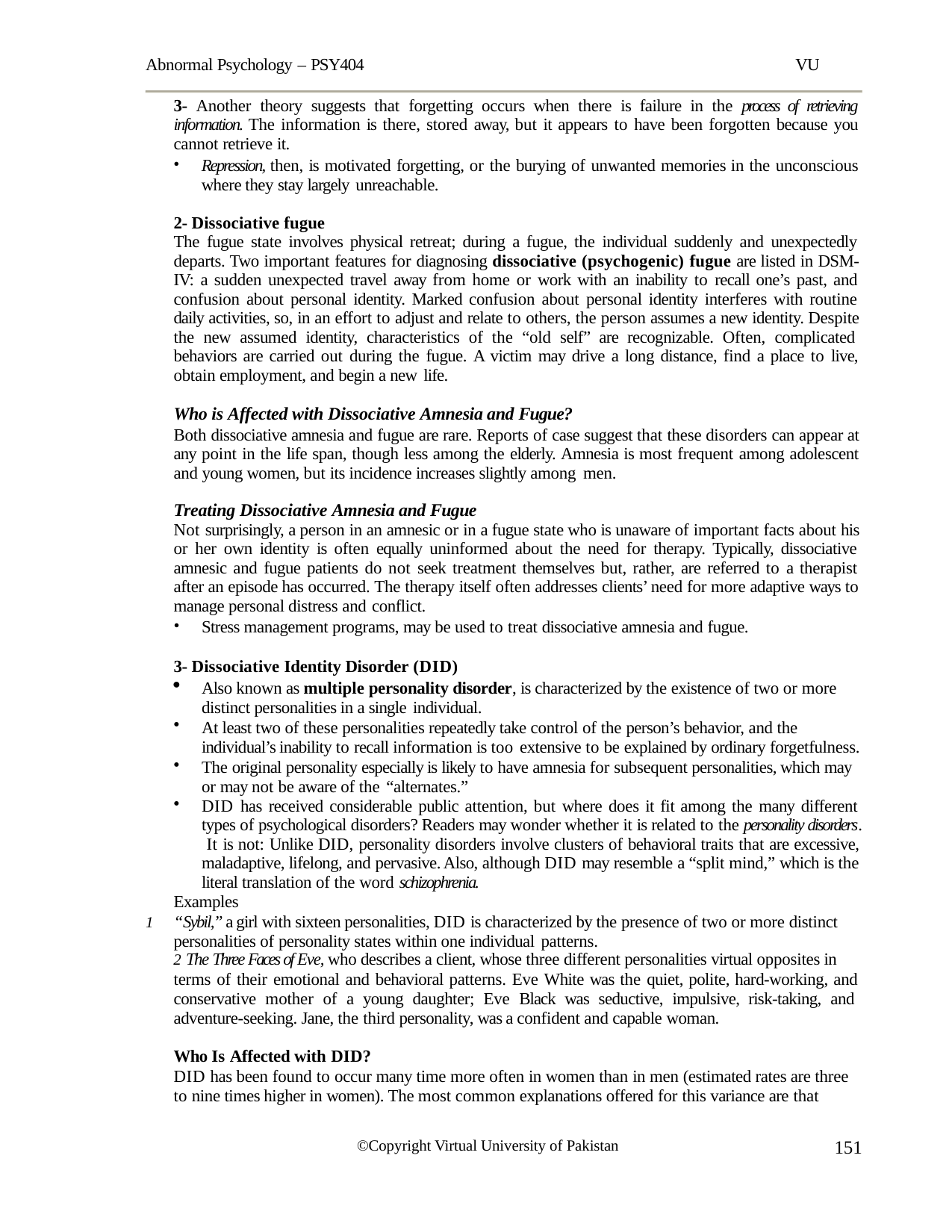

Abnormal Psychology – PSY404	VU

3- Another theory suggests that forgetting occurs when there is failure in the process of retrieving  information. The information is there, stored away, but it appears to have been forgotten because you  cannot retrieve it.
Repression, then, is motivated forgetting, or the burying of unwanted memories in the unconscious  where they stay largely unreachable.

2- Dissociative fugue
The fugue state involves physical retreat; during a fugue, the individual suddenly and unexpectedly  departs. Two important features for diagnosing dissociative (psychogenic) fugue are listed in DSM-  IV: a sudden unexpected travel away from home or work with an inability to recall one’s past, and  confusion about personal identity. Marked confusion about personal identity interferes with routine  daily activities, so, in an effort to adjust and relate to others, the person assumes a new identity. Despite  the new assumed identity, characteristics of the “old self” are recognizable. Often, complicated  behaviors are carried out during the fugue. A victim may drive a long distance, find a place to live,  obtain employment, and begin a new life.

Who is Affected with Dissociative Amnesia and Fugue?
Both dissociative amnesia and fugue are rare. Reports of case suggest that these disorders can appear at  any point in the life span, though less among the elderly. Amnesia is most frequent among adolescent  and young women, but its incidence increases slightly among men.
Treating Dissociative Amnesia and Fugue
Not surprisingly, a person in an amnesic or in a fugue state who is unaware of important facts about his  or her own identity is often equally uninformed about the need for therapy. Typically, dissociative  amnesic and fugue patients do not seek treatment themselves but, rather, are referred to a therapist  after an episode has occurred. The therapy itself often addresses clients’ need for more adaptive ways to  manage personal distress and conflict.
Stress management programs, may be used to treat dissociative amnesia and fugue.

3- Dissociative Identity Disorder (DID)
Also known as multiple personality disorder, is characterized by the existence of two or more  distinct personalities in a single individual.
At least two of these personalities repeatedly take control of the person’s behavior, and the  individual’s inability to recall information is too extensive to be explained by ordinary forgetfulness.
The original personality especially is likely to have amnesia for subsequent personalities, which may  or may not be aware of the “alternates.”
DID has received considerable public attention, but where does it fit among the many different  types of psychological disorders? Readers may wonder whether it is related to the personality disorders.   It is not: Unlike DID, personality disorders involve clusters of behavioral traits that are excessive,  maladaptive, lifelong, and pervasive. Also, although DID may resemble a “split mind,” which is the  literal translation of the word schizophrenia.
Examples
“Sybil,” a girl with sixteen personalities, DID is characterized by the presence of two or more distinct  personalities of personality states within one individual patterns.
The Three Faces of Eve, who describes a client, whose three different personalities virtual opposites in
terms of their emotional and behavioral patterns. Eve White was the quiet, polite, hard-working, and  conservative mother of a young daughter; Eve Black was seductive, impulsive, risk-taking, and  adventure-seeking. Jane, the third personality, was a confident and capable woman.

Who Is Affected with DID?
DID has been found to occur many time more often in women than in men (estimated rates are three  to nine times higher in women). The most common explanations offered for this variance are that

151
©Copyright Virtual University of Pakistan